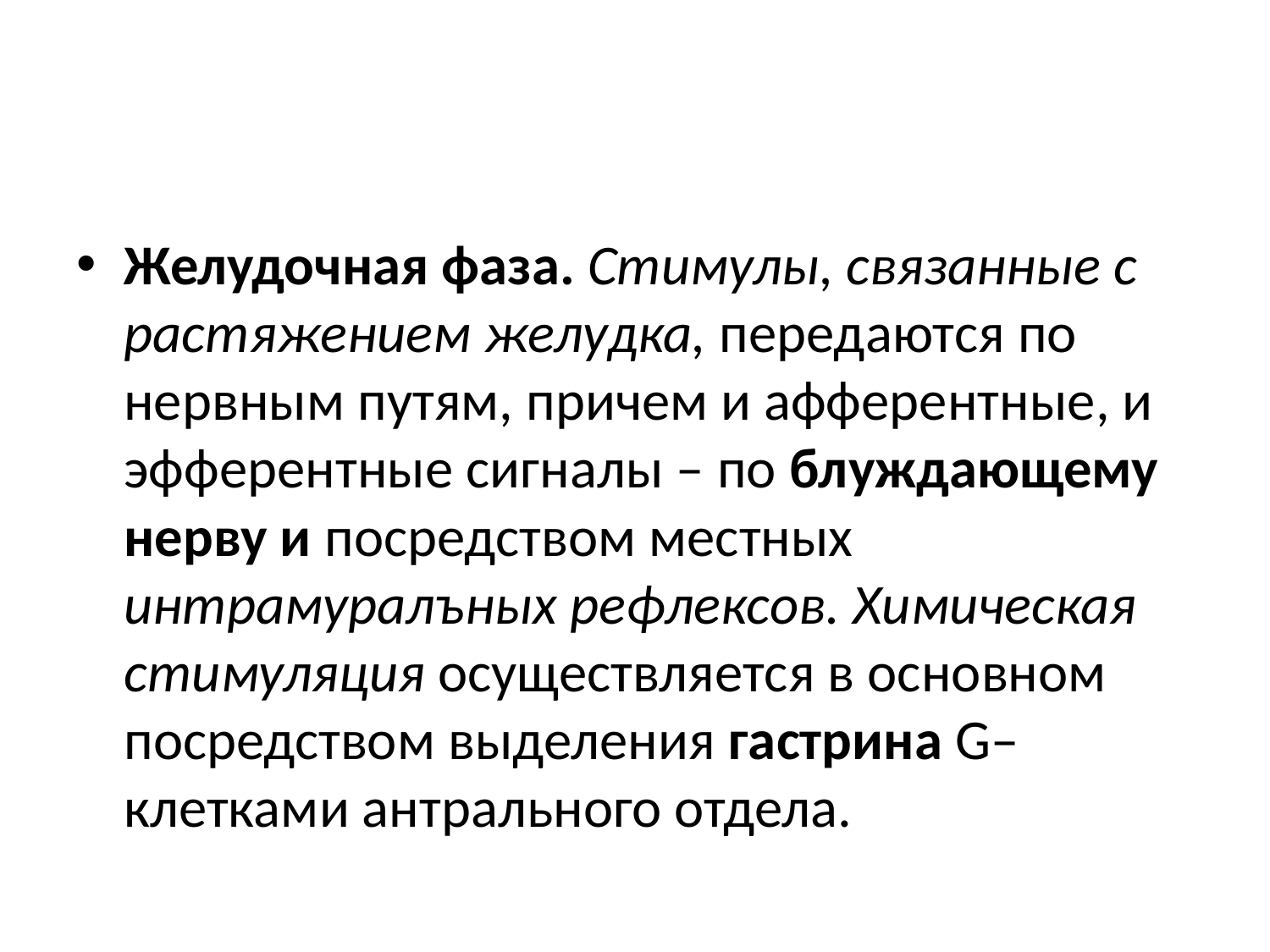

#
Желудочная фаза. Стимулы, связанные с растяжением желудка, передаются по нервным путям, причем и афферентные, и эфферентные сигналы – по блуждающему нерву и посредством местных интрамуралъных рефлексов. Химическая стимуляция осуществляется в основном посредством выделения гастрина G–клетками антрального отдела.